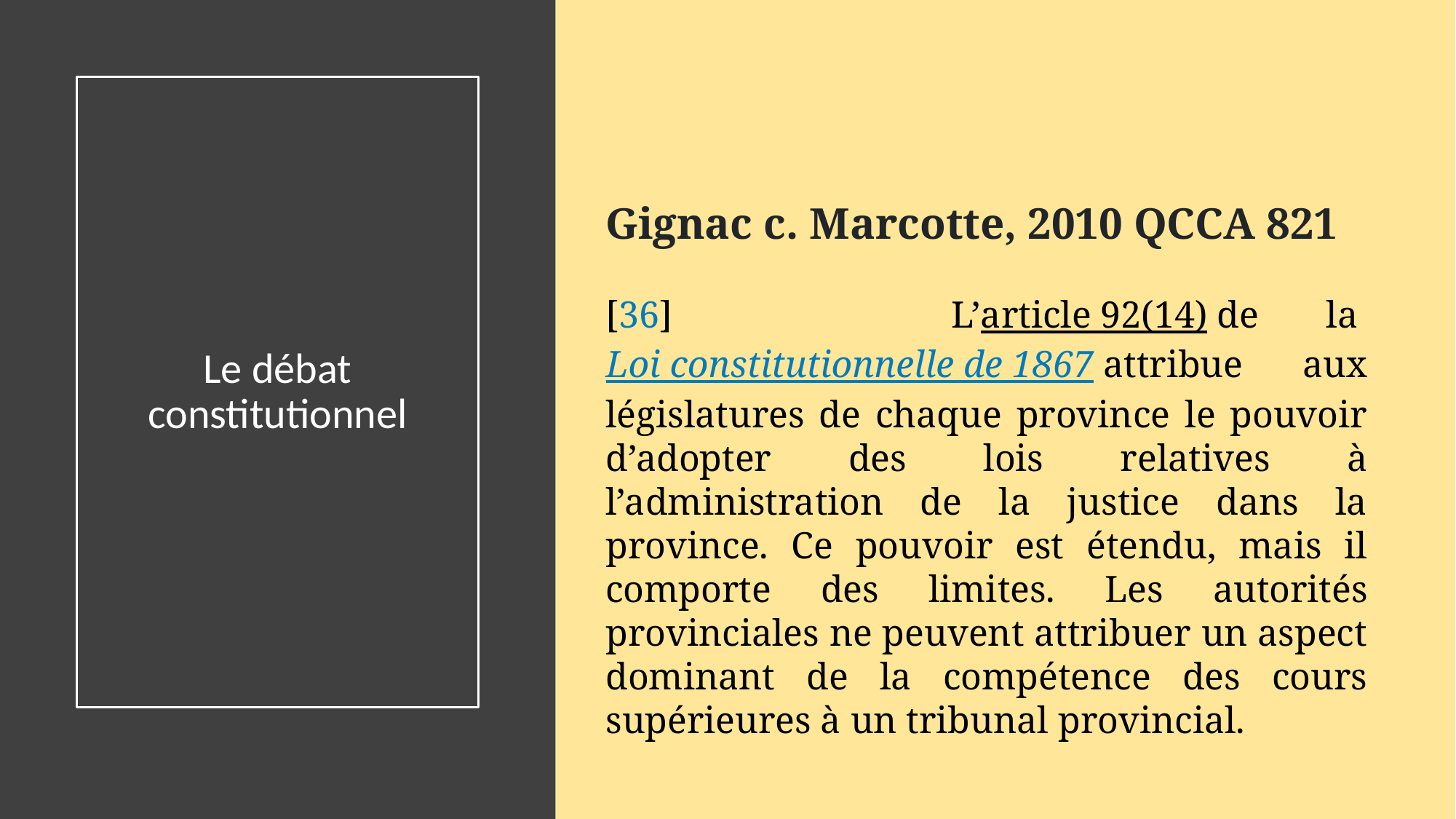

# Le débat constitutionnel

Gignac c. Marcotte, 2010 QCCA 821

[36]           L’article 92(14) de la Loi constitutionnelle de 1867 attribue aux législatures de chaque province le pouvoir d’adopter des lois relatives à l’administration de la justice dans la province. Ce pouvoir est étendu, mais il comporte des limites. Les autorités provinciales ne peuvent attribuer un aspect dominant de la compétence des cours supérieures à un tribunal provincial.